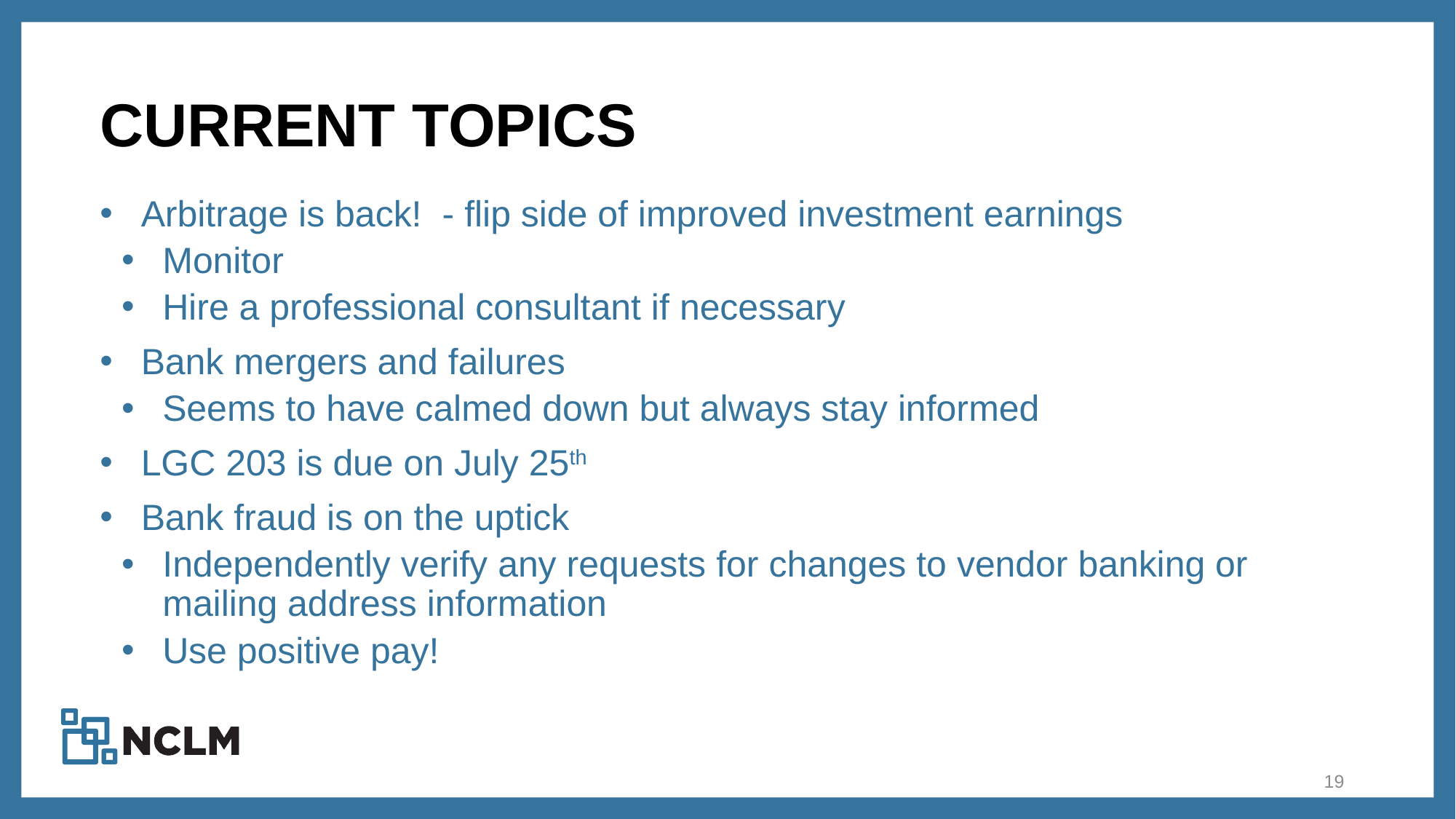

# Current topics
Arbitrage is back!  - flip side of improved investment earnings
Monitor
Hire a professional consultant if necessary
Bank mergers and failures
Seems to have calmed down but always stay informed
LGC 203 is due on July 25th
Bank fraud is on the uptick
Independently verify any requests for changes to vendor banking or mailing address information
Use positive pay!
19